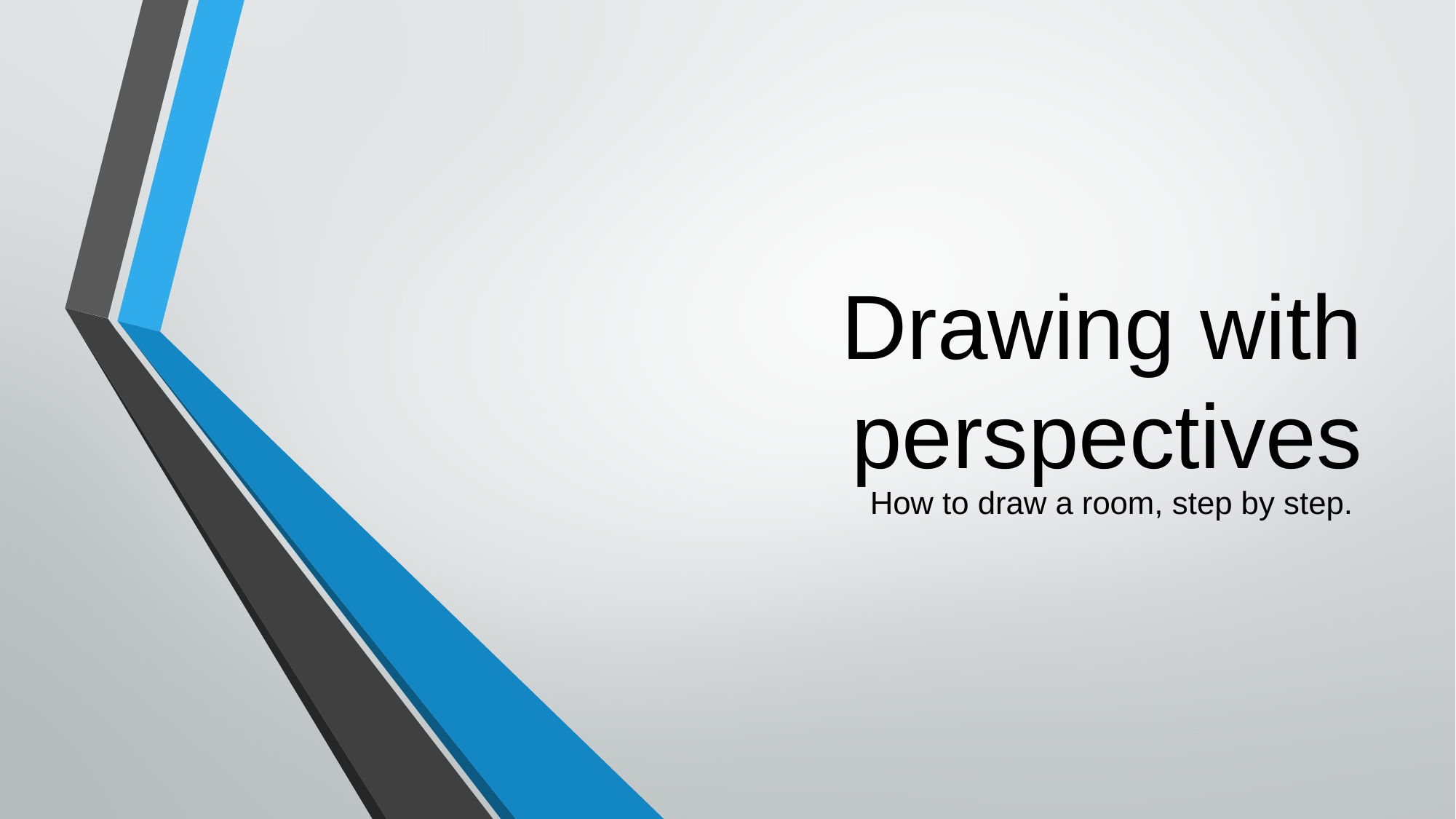

# Drawing with perspectives
How to draw a room, step by step.